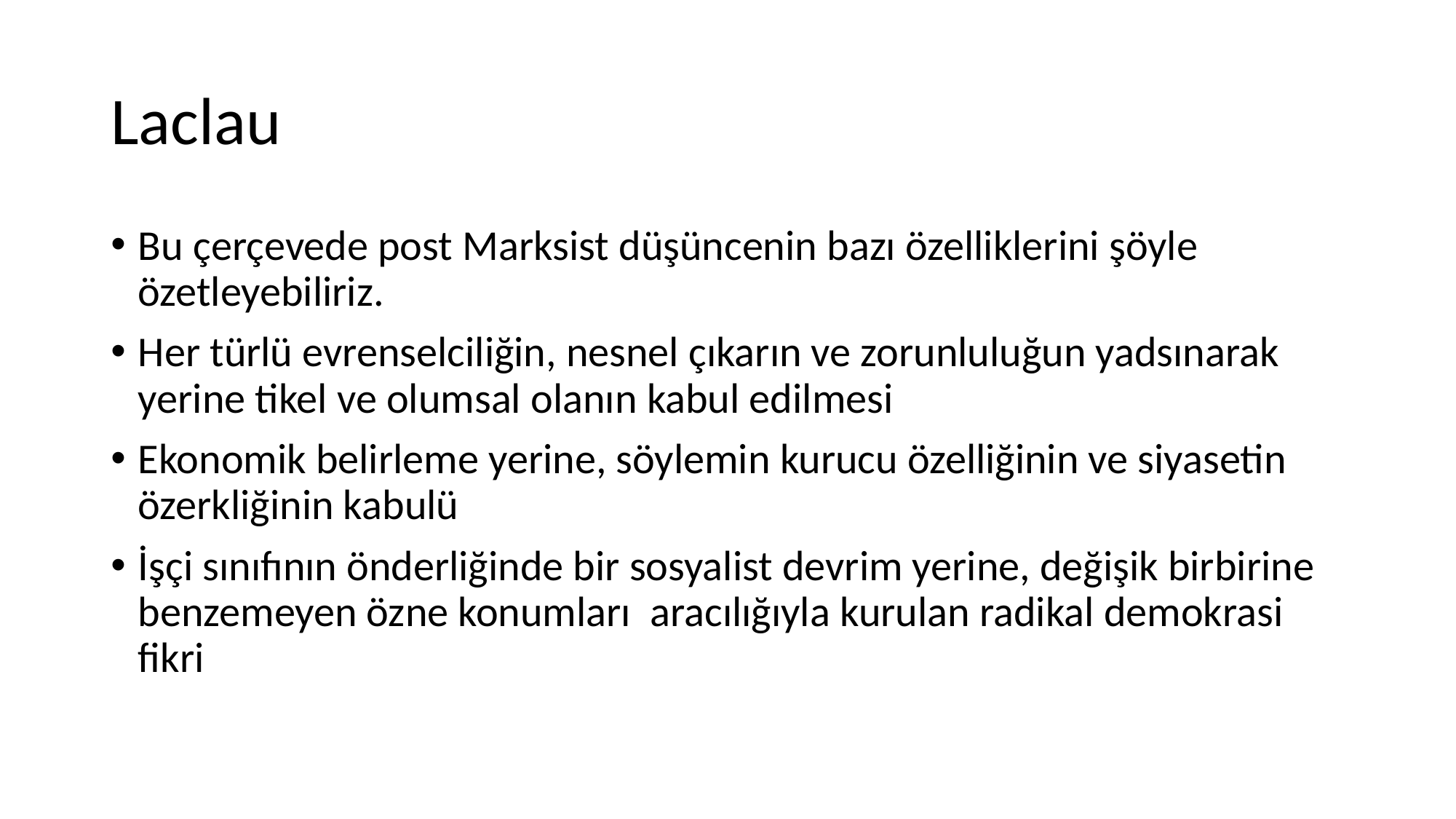

# Laclau
Bu çerçevede post Marksist düşüncenin bazı özelliklerini şöyle özetleyebiliriz.
Her türlü evrenselciliğin, nesnel çıkarın ve zorunluluğun yadsınarak yerine tikel ve olumsal olanın kabul edilmesi
Ekonomik belirleme yerine, söylemin kurucu özelliğinin ve siyasetin özerkliğinin kabulü
İşçi sınıfının önderliğinde bir sosyalist devrim yerine, değişik birbirine benzemeyen özne konumları  aracılığıyla kurulan radikal demokrasi fikri